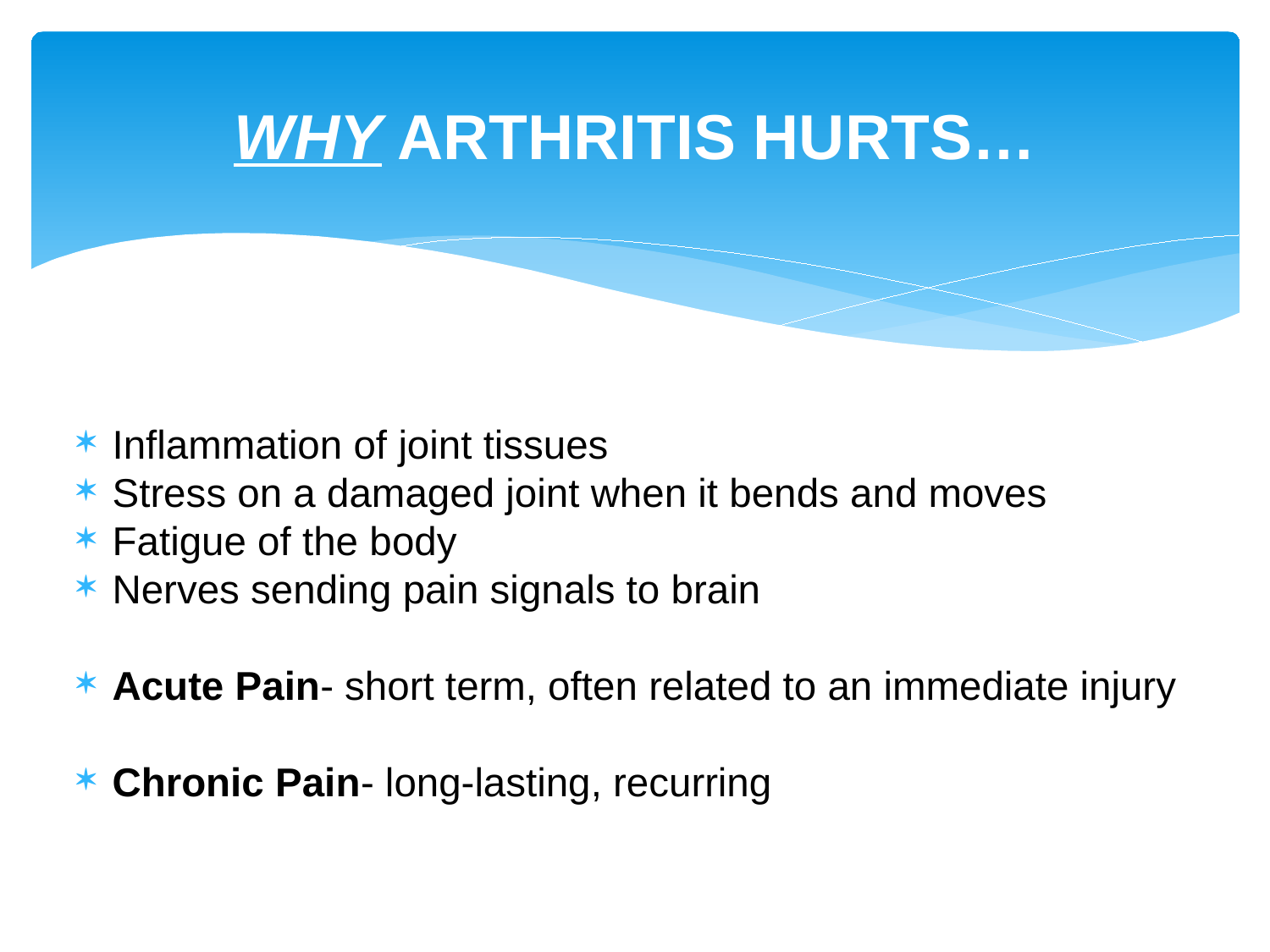

# WHY ARTHRITIS HURTS…
Inflammation of joint tissues
Stress on a damaged joint when it bends and moves
Fatigue of the body
Nerves sending pain signals to brain

Acute Pain- short term, often related to an immediate injury

Chronic Pain- long-lasting, recurring